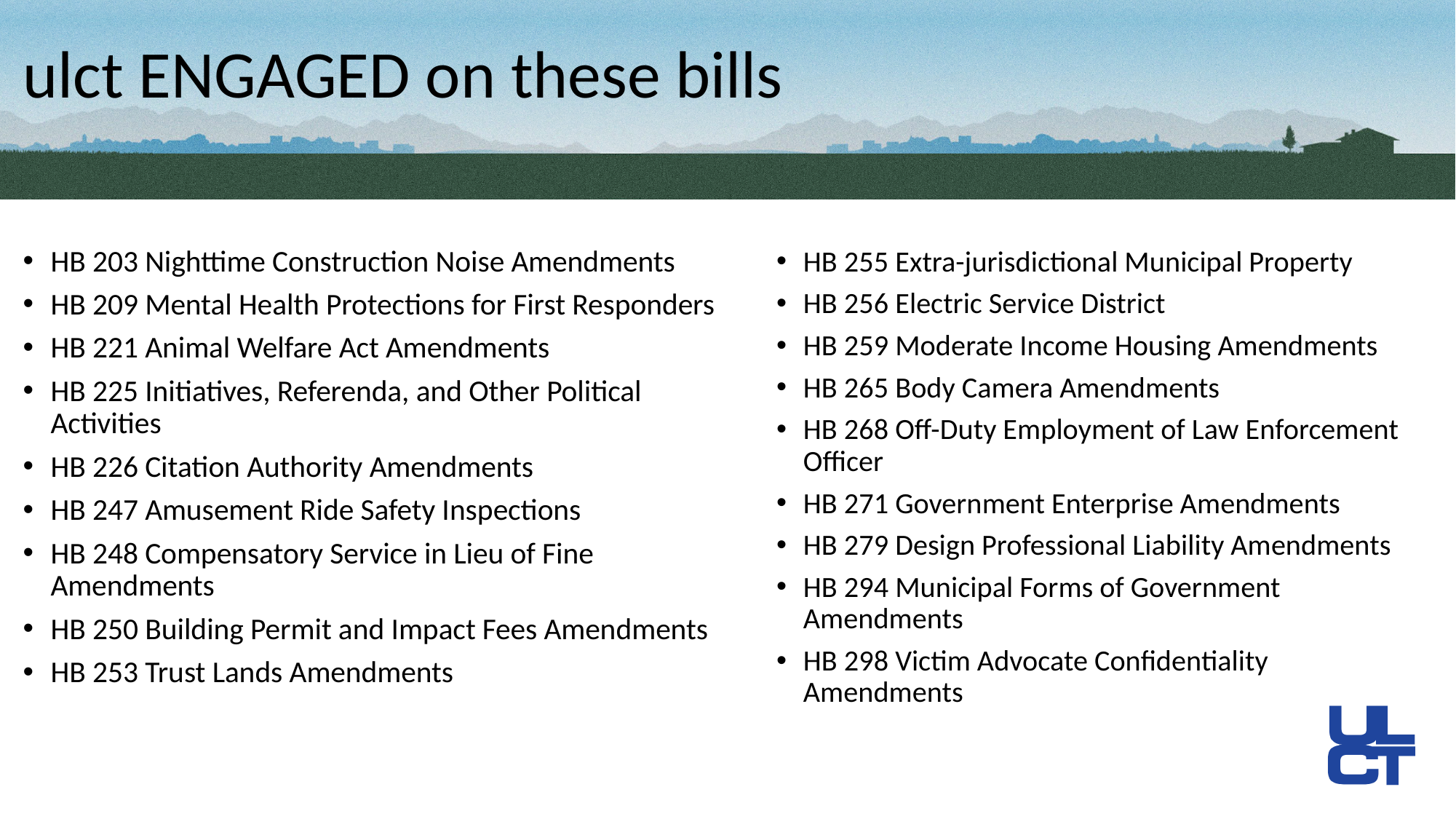

# ulct ENGAGED on these bills
HB 203 Nighttime Construction Noise Amendments
HB 209 Mental Health Protections for First Responders
HB 221 Animal Welfare Act Amendments
HB 225 Initiatives, Referenda, and Other Political Activities
HB 226 Citation Authority Amendments
HB 247 Amusement Ride Safety Inspections
HB 248 Compensatory Service in Lieu of Fine Amendments
HB 250 Building Permit and Impact Fees Amendments
HB 253 Trust Lands Amendments
HB 255 Extra-jurisdictional Municipal Property
HB 256 Electric Service District
HB 259 Moderate Income Housing Amendments
HB 265 Body Camera Amendments
HB 268 Off-Duty Employment of Law Enforcement Officer
HB 271 Government Enterprise Amendments
HB 279 Design Professional Liability Amendments
HB 294 Municipal Forms of Government Amendments
HB 298 Victim Advocate Confidentiality Amendments